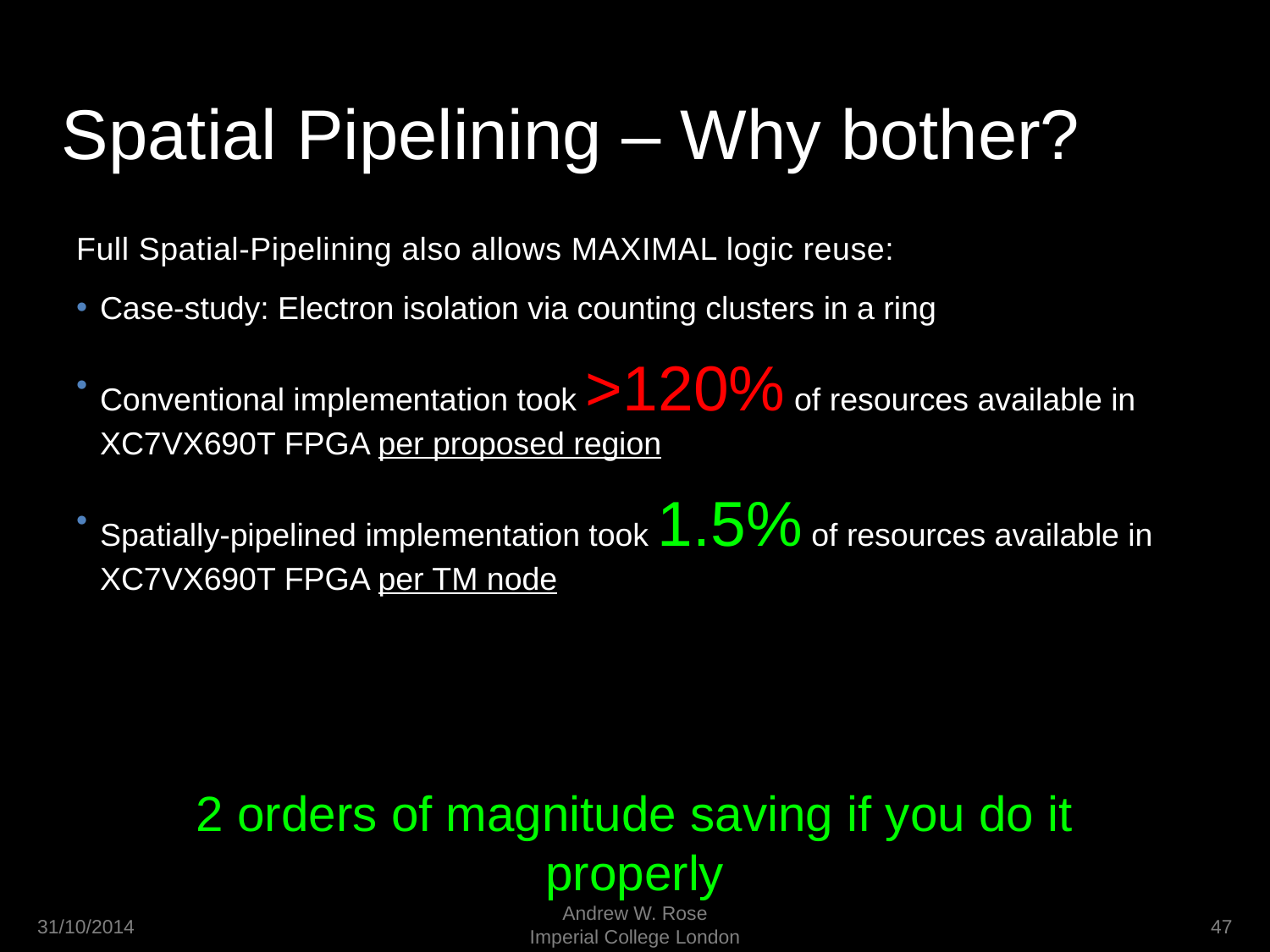

# Spatial Pipelining – Why bother?
Full Spatial-Pipelining also allows MAXIMAL logic reuse:
Case-study: Electron isolation via counting clusters in a ring
Conventional implementation took >120% of resources available in XC7VX690T FPGA per proposed region
Spatially-pipelined implementation took 1.5% of resources available in XC7VX690T FPGA per TM node
2 orders of magnitude saving if you do it properly
Andrew W. Rose
Imperial College London
31/10/2014
47